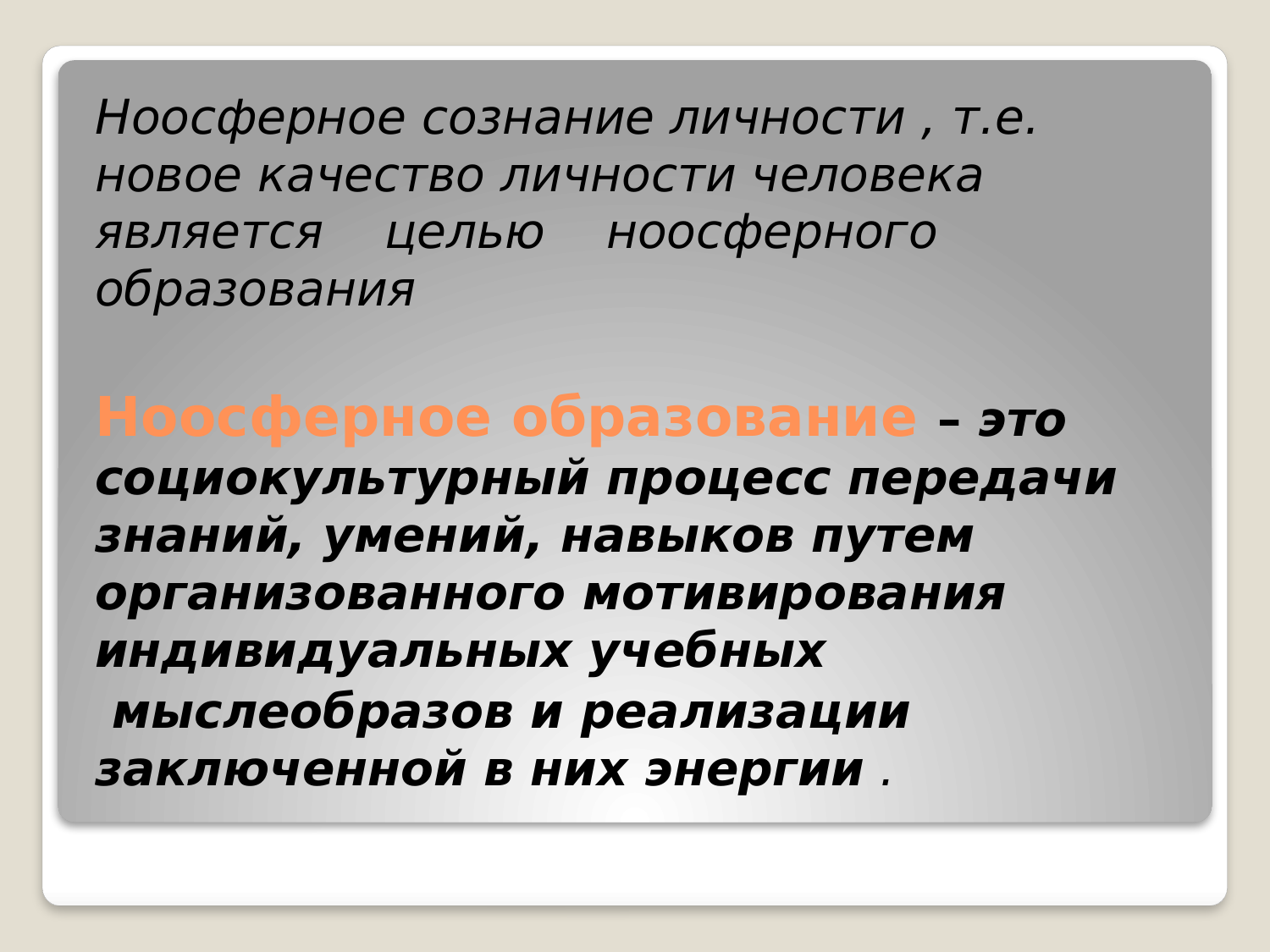

Ноосферное сознание личности , т.е. новое качество личности человека является    целью    ноосферного образования

Ноосферное образование – это социокультурный процесс передачи знаний, умений, навыков путем организованного мотивирования индивидуальных учебных
 мыслеобразов и реализации  заключенной в них энергии .